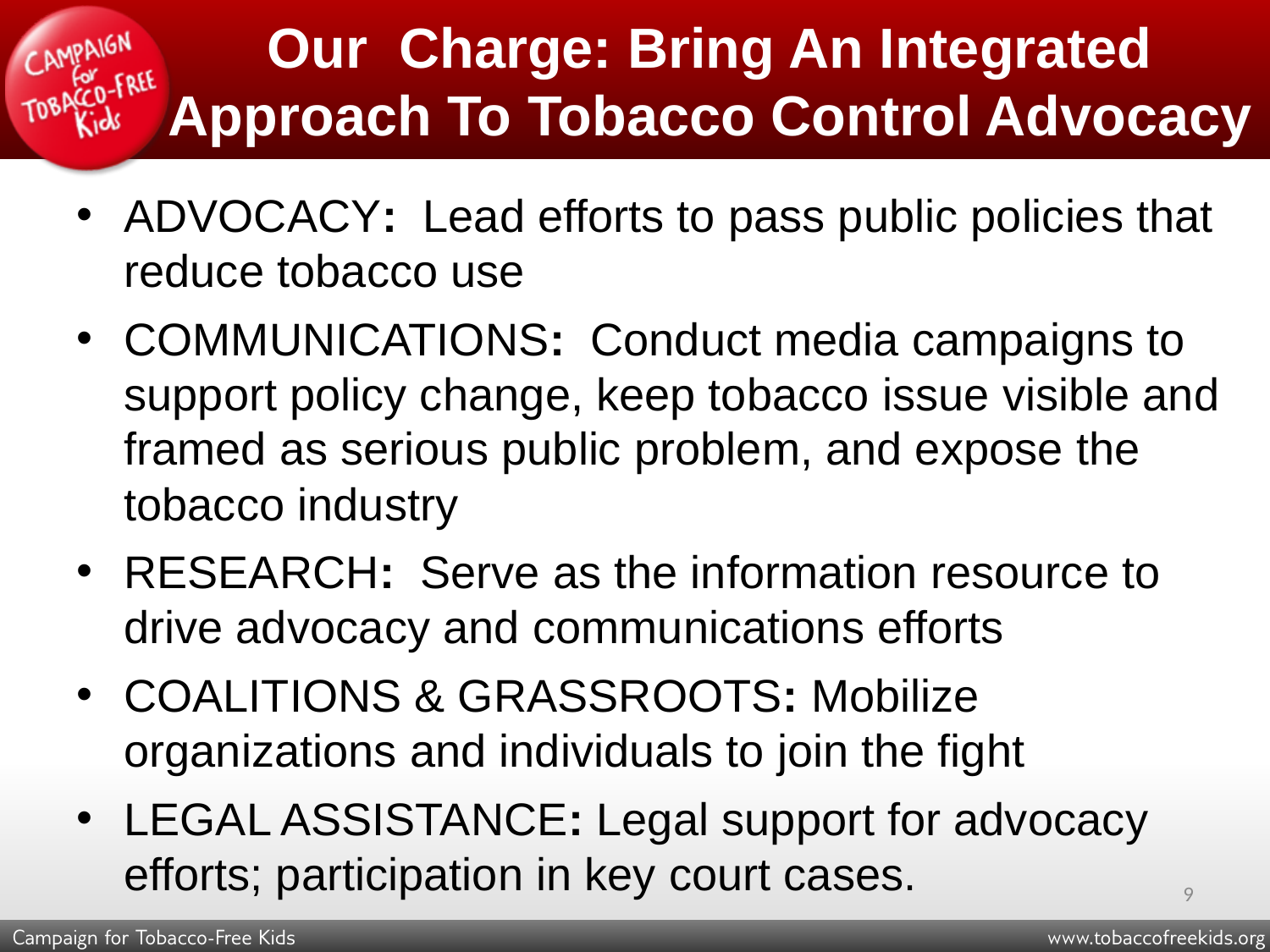

# Our  Charge: Bring An Integrated Approach To Tobacco Control Advocacy
ADVOCACY:  Lead efforts to pass public policies that reduce tobacco use
COMMUNICATIONS:  Conduct media campaigns to support policy change, keep tobacco issue visible and framed as serious public problem, and expose the tobacco industry
RESEARCH:  Serve as the information resource to drive advocacy and communications efforts
COALITIONS & GRASSROOTS: Mobilize organizations and individuals to join the fight
LEGAL ASSISTANCE: Legal support for advocacy efforts; participation in key court cases.

9